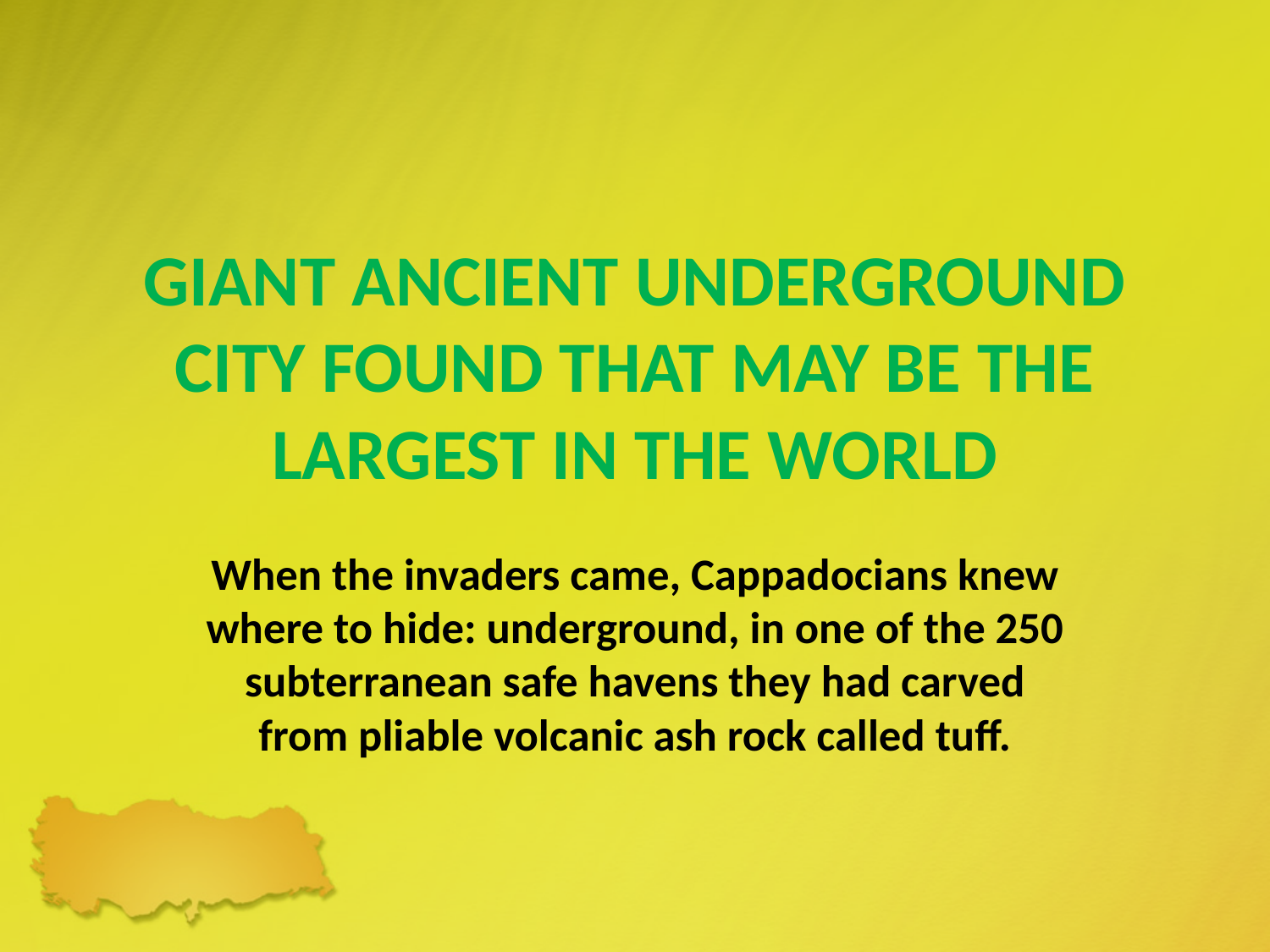

# GIANT ANCIENT UNDERGROUND CITY FOUND THAT MAY BE THE LARGEST IN THE WORLD
When the invaders came, Cappadocians knew where to hide: underground, in one of the 250 subterranean safe havens they had carved from pliable volcanic ash rock called tuff.